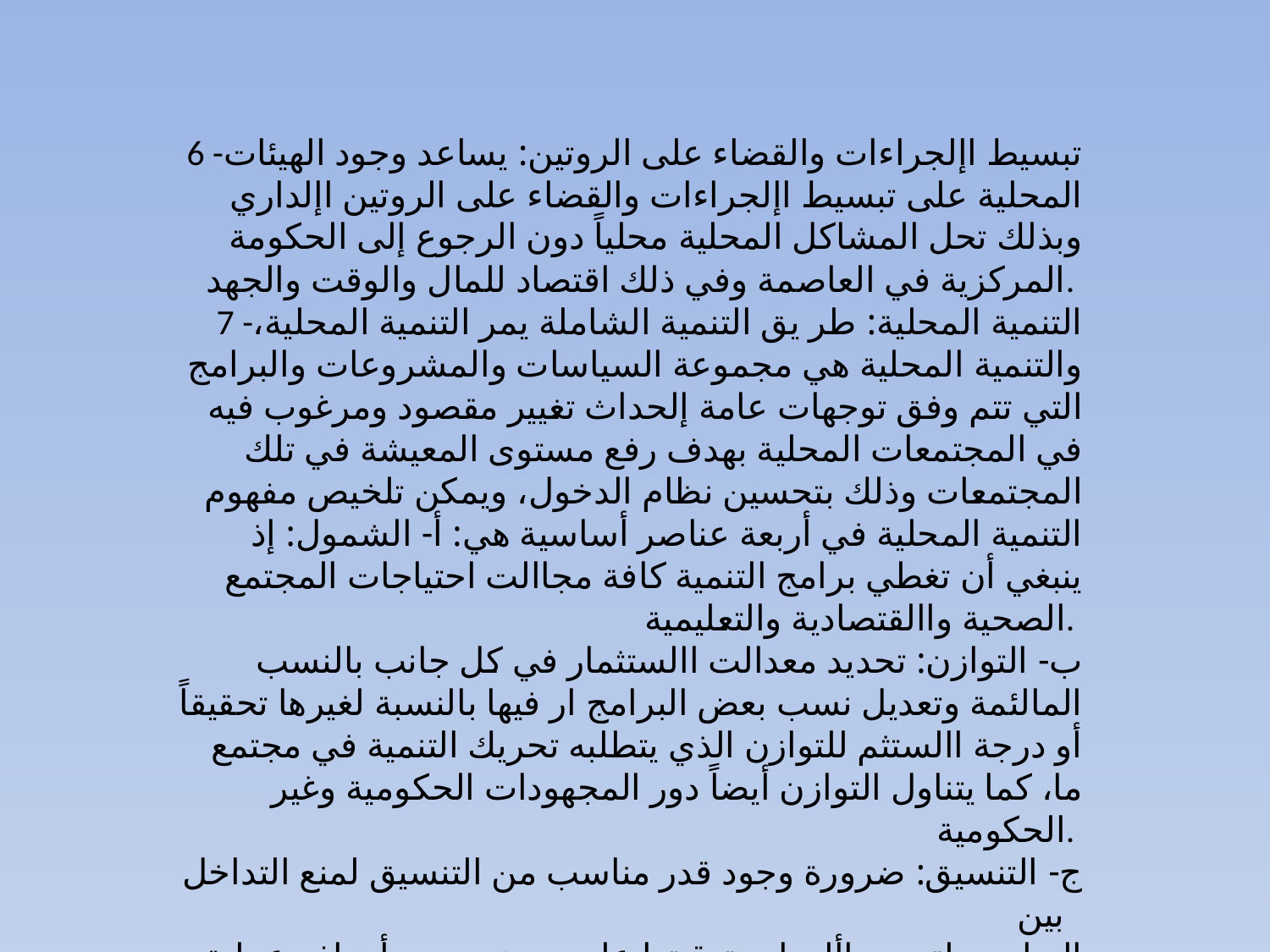

6 -تبسيط اإلجراءات والقضاء على الروتين: يساعد وجود الهيئات المحلية على تبسيط اإلجراءات والقضاء على الروتين اإلداري وبذلك تحل المشاكل المحلية محلياً دون الرجوع إلى الحكومة المركزية في العاصمة وفي ذلك اقتصاد للمال والوقت والجهد.
7 -التنمية المحلية: طر يق التنمية الشاملة يمر التنمية المحلية، والتنمية المحلية هي مجموعة السياسات والمشروعات والبرامج التي تتم وفق توجهات عامة إلحداث تغيير مقصود ومرغوب فيه في المجتمعات المحلية بهدف رفع مستوى المعيشة في تلك المجتمعات وذلك بتحسين نظام الدخول، ويمكن تلخيص مفهوم التنمية المحلية في أربعة عناصر أساسية هي: أ- الشمول: إذ ينبغي أن تغطي برامج التنمية كافة مجاالت احتياجات المجتمع الصحية واالقتصادية والتعليمية.
ب- التوازن: تحديد معدالت االستثمار في كل جانب بالنسب المالئمة وتعديل نسب بعض البرامج ار فيها بالنسبة لغيرها تحقيقاً أو درجة االستثم للتوازن الذي يتطلبه تحريك التنمية في مجتمع ما، كما يتناول التوازن أيضاً دور المجهودات الحكومية وغير الحكومية.
ج- التنسيق: ضرورة وجود قدر مناسب من التنسيق لمنع التداخل بين
 البرامج ولتحديد األدوار وتوقيتها على ضوء وضوح أهداف عملية التنمية.